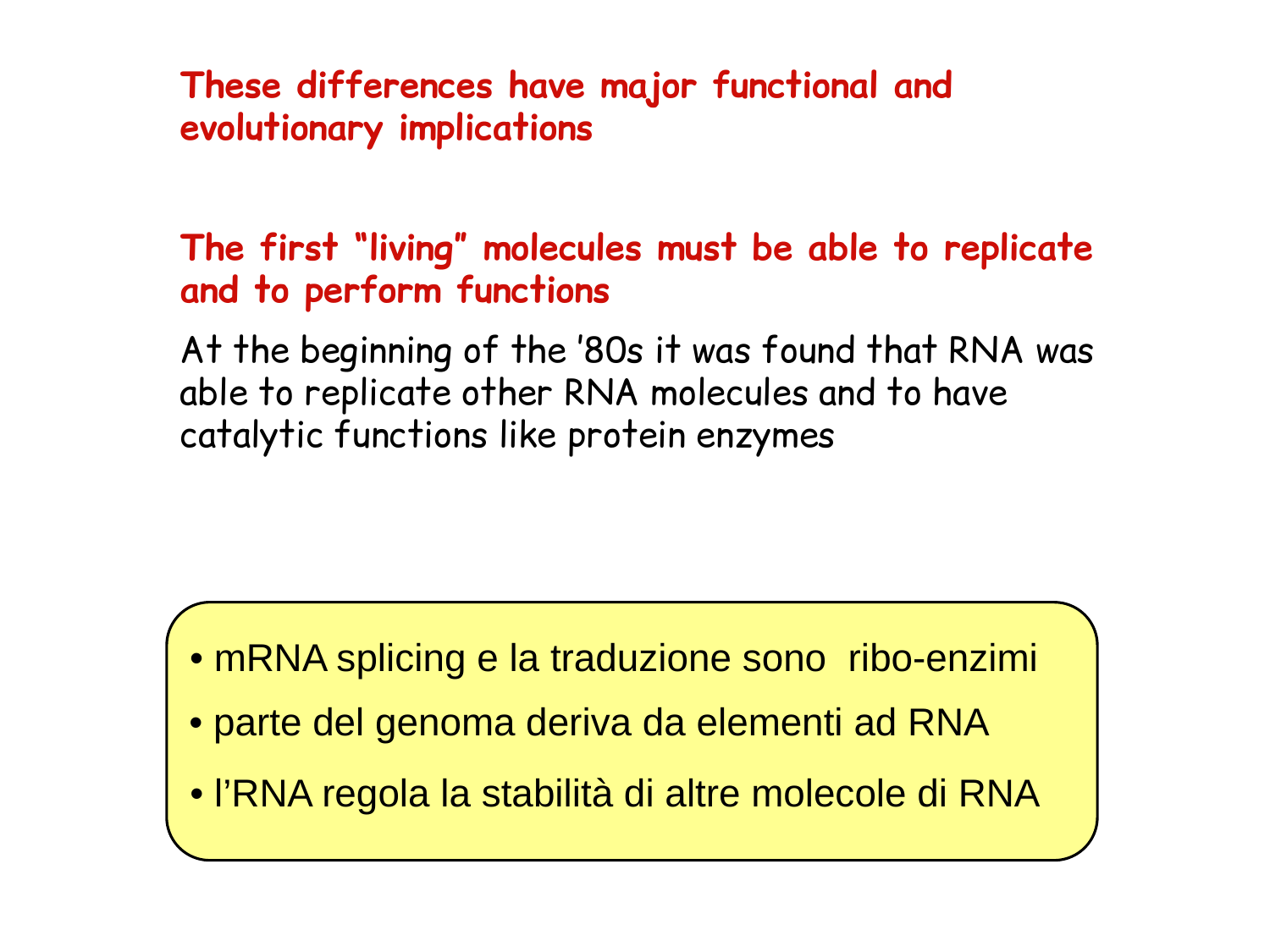

These differences have major functional and evolutionary implications

The first “living” molecules must be able to replicate and to perform functions
At the beginning of the ’80s it was found that RNA was able to replicate other RNA molecules and to have catalytic functions like protein enzymes

• mRNA splicing e la traduzione sono  ribo-enzimi
• parte del genoma deriva da elementi ad RNA
• l’RNA regola la stabilità di altre molecole di RNA